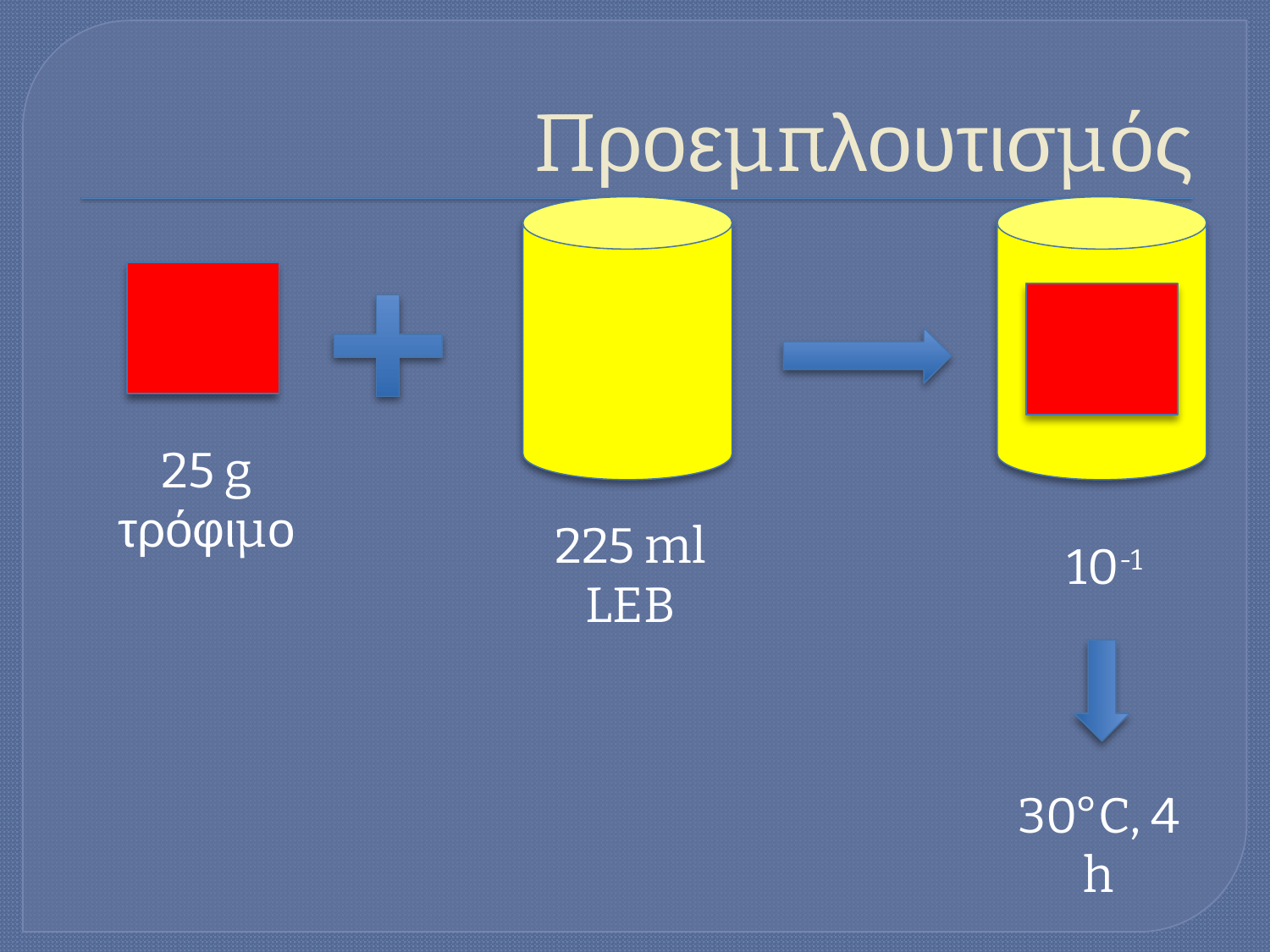

# Προεμπλουτισμός

25 g τρόφιμο
225 ml LEB
10-1

30°C, 4 h